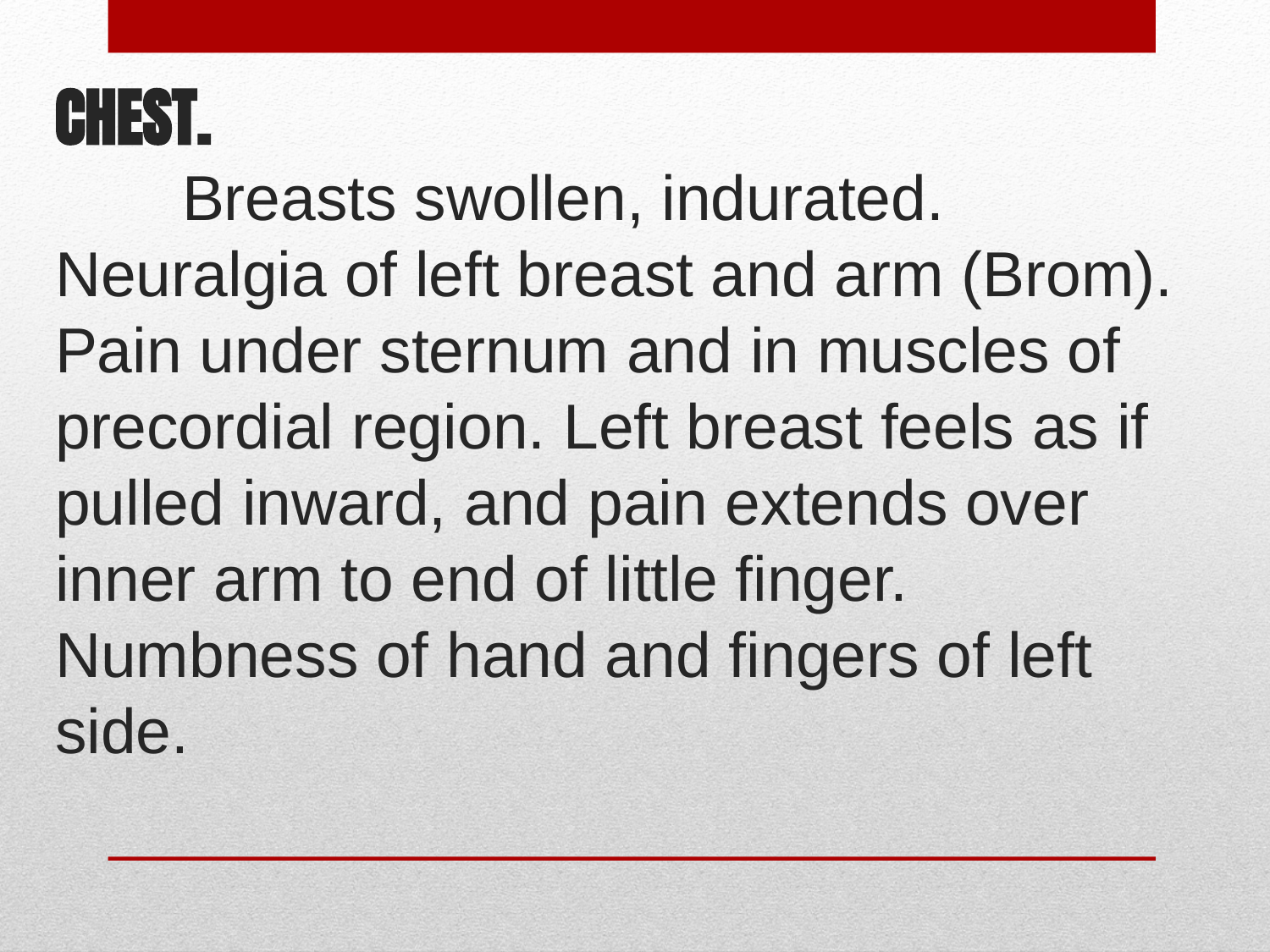

# CHEST. Breasts swollen, indurated. Neuralgia of left breast and arm (Brom). Pain under sternum and in muscles of precordial region. Left breast feels as if pulled inward, and pain extends over inner arm to end of little finger. Numbness of hand and fingers of left side.